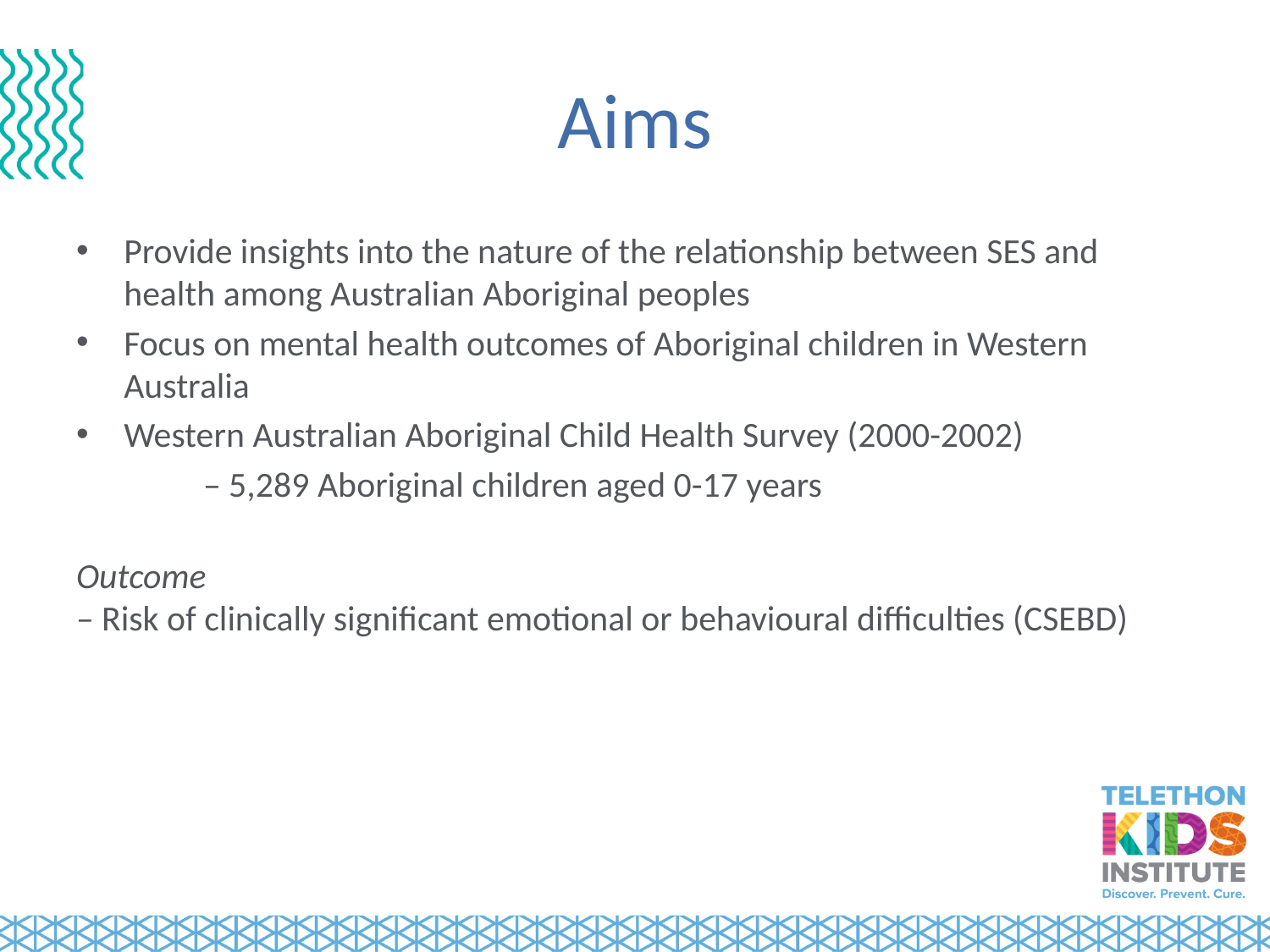

# Aims
Provide insights into the nature of the relationship between SES and health among Australian Aboriginal peoples
Focus on mental health outcomes of Aboriginal children in Western Australia
Western Australian Aboriginal Child Health Survey (2000-2002)
	– 5,289 Aboriginal children aged 0-17 years
Outcome
– Risk of clinically significant emotional or behavioural difficulties (CSEBD)